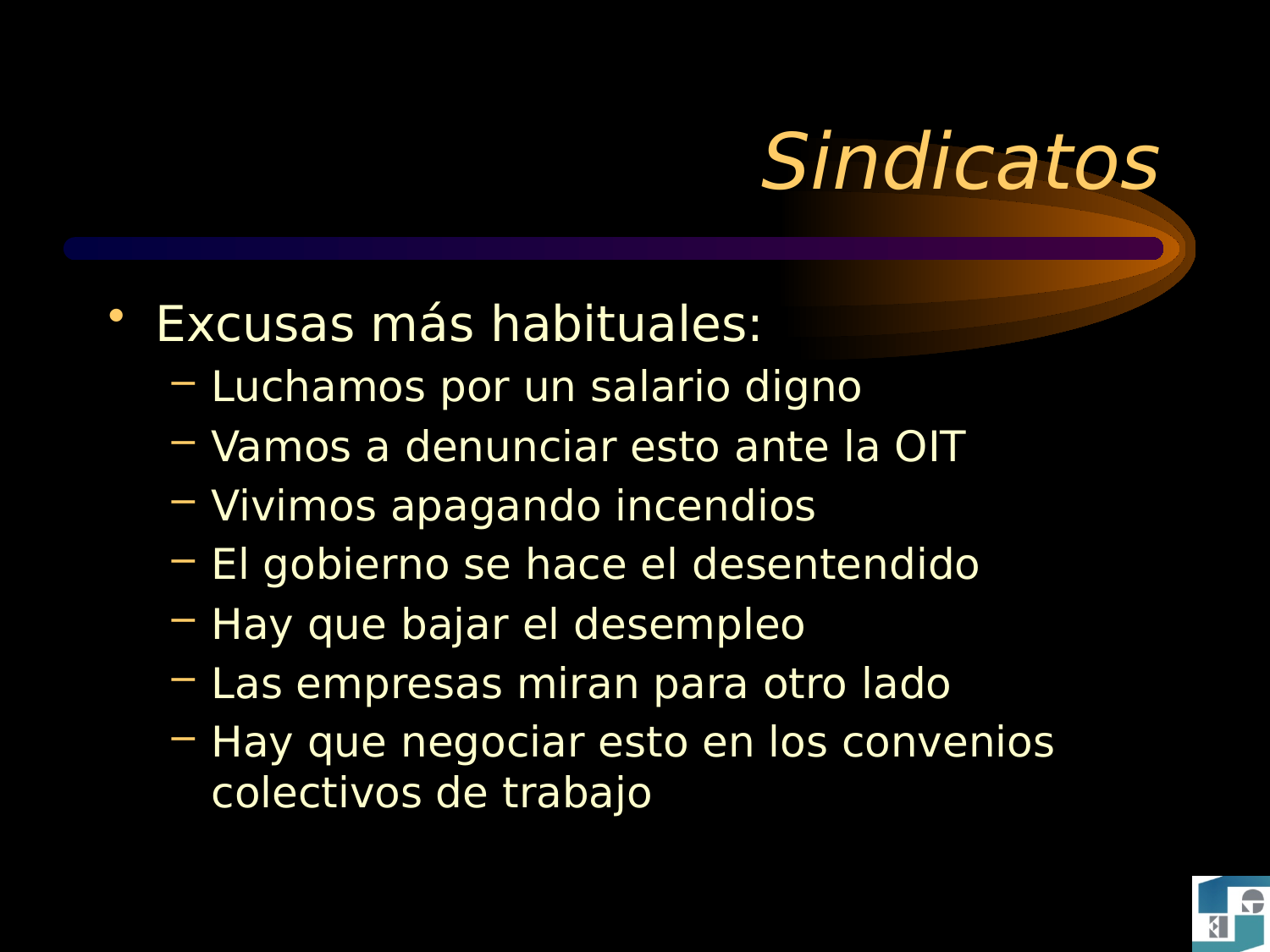

# Sindicatos
Excusas más habituales:
Luchamos por un salario digno
Vamos a denunciar esto ante la OIT
Vivimos apagando incendios
El gobierno se hace el desentendido
Hay que bajar el desempleo
Las empresas miran para otro lado
Hay que negociar esto en los convenios colectivos de trabajo